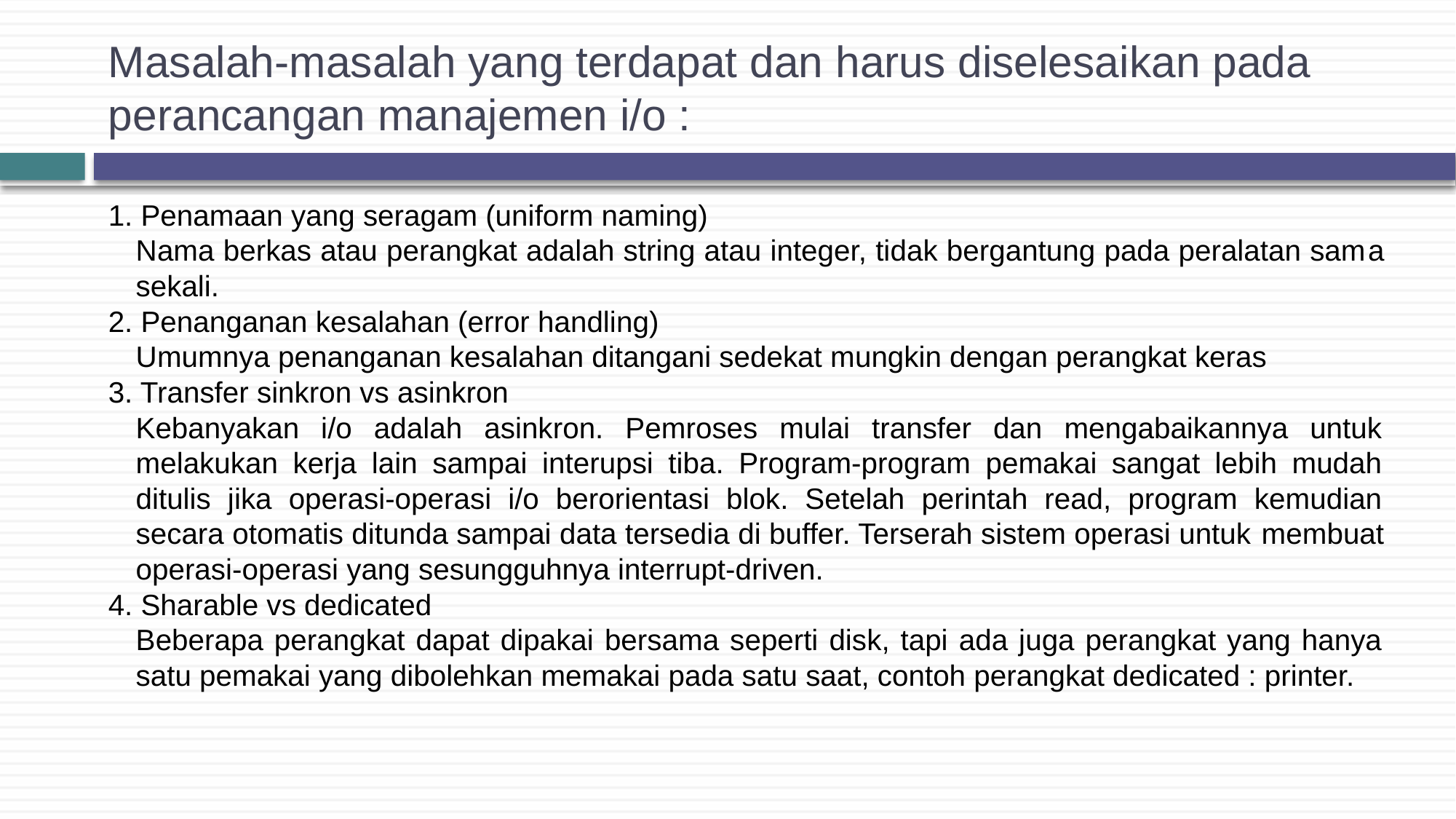

# Masalah-masalah yang terdapat dan harus diselesaikan pada perancangan manajemen i/o :
1. Penamaan yang seragam (uniform naming)
Nama berkas atau perangkat adalah string atau integer, tidak bergantung pada peralatan sama sekali.
2. Penanganan kesalahan (error handling)
Umumnya penanganan kesalahan ditangani sedekat mungkin dengan perangkat keras
3. Transfer sinkron vs asinkron
Kebanyakan i/o adalah asinkron. Pemroses mulai transfer dan mengabaikannya untuk melakukan kerja lain sampai interupsi tiba. Program-program pemakai sangat lebih mudah ditulis jika operasi-operasi i/o berorientasi blok. Setelah perintah read, program kemudian secara otomatis ditunda sampai data tersedia di buffer. Terserah sistem operasi untuk membuat operasi-operasi yang sesungguhnya interrupt-driven.
4. Sharable vs dedicated
Beberapa perangkat dapat dipakai bersama seperti disk, tapi ada juga perangkat yang hanya satu pemakai yang dibolehkan memakai pada satu saat, contoh perangkat dedicated : printer.